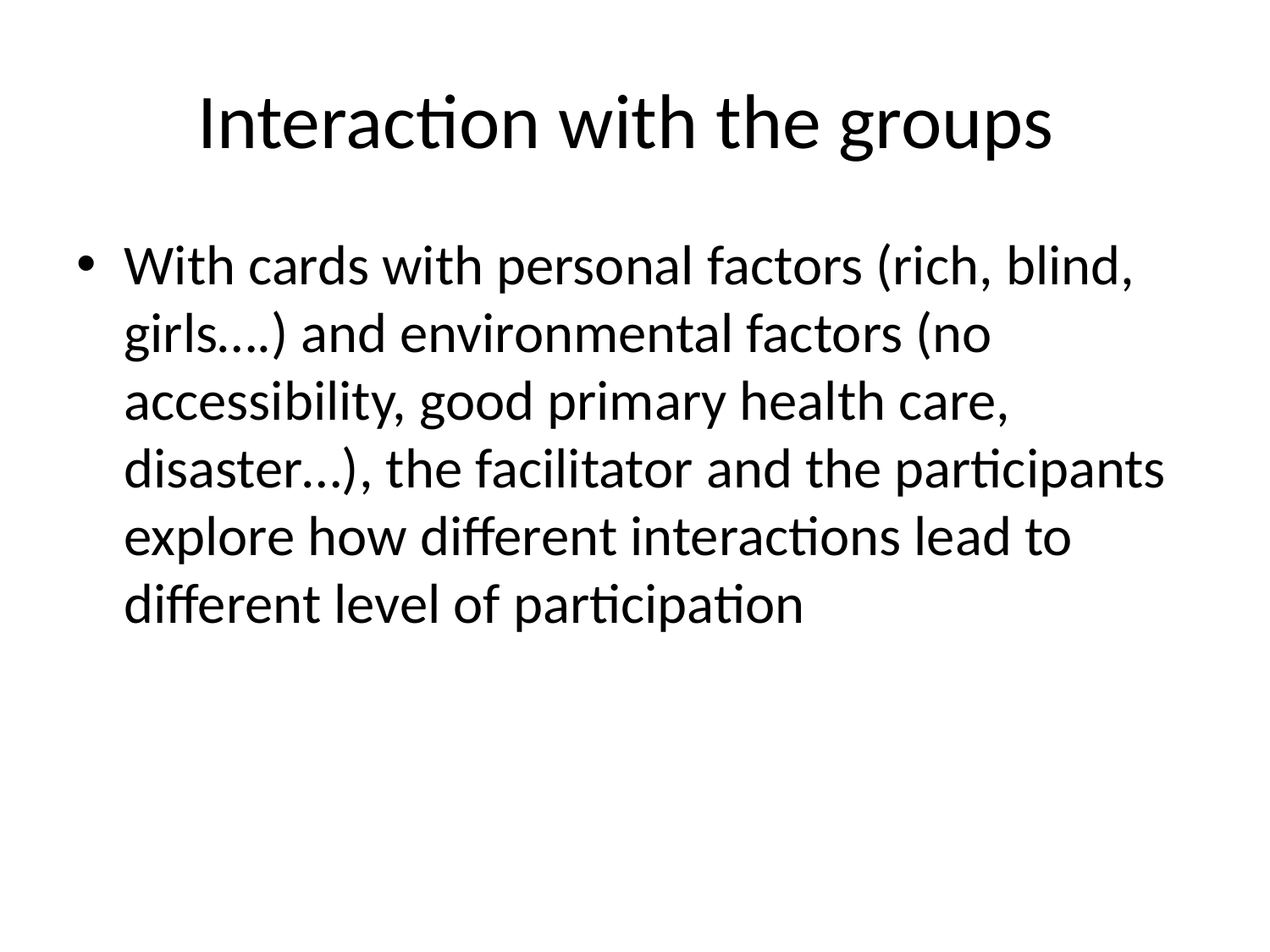

# Interaction with the groups
With cards with personal factors (rich, blind, girls….) and environmental factors (no accessibility, good primary health care, disaster…), the facilitator and the participants explore how different interactions lead to different level of participation